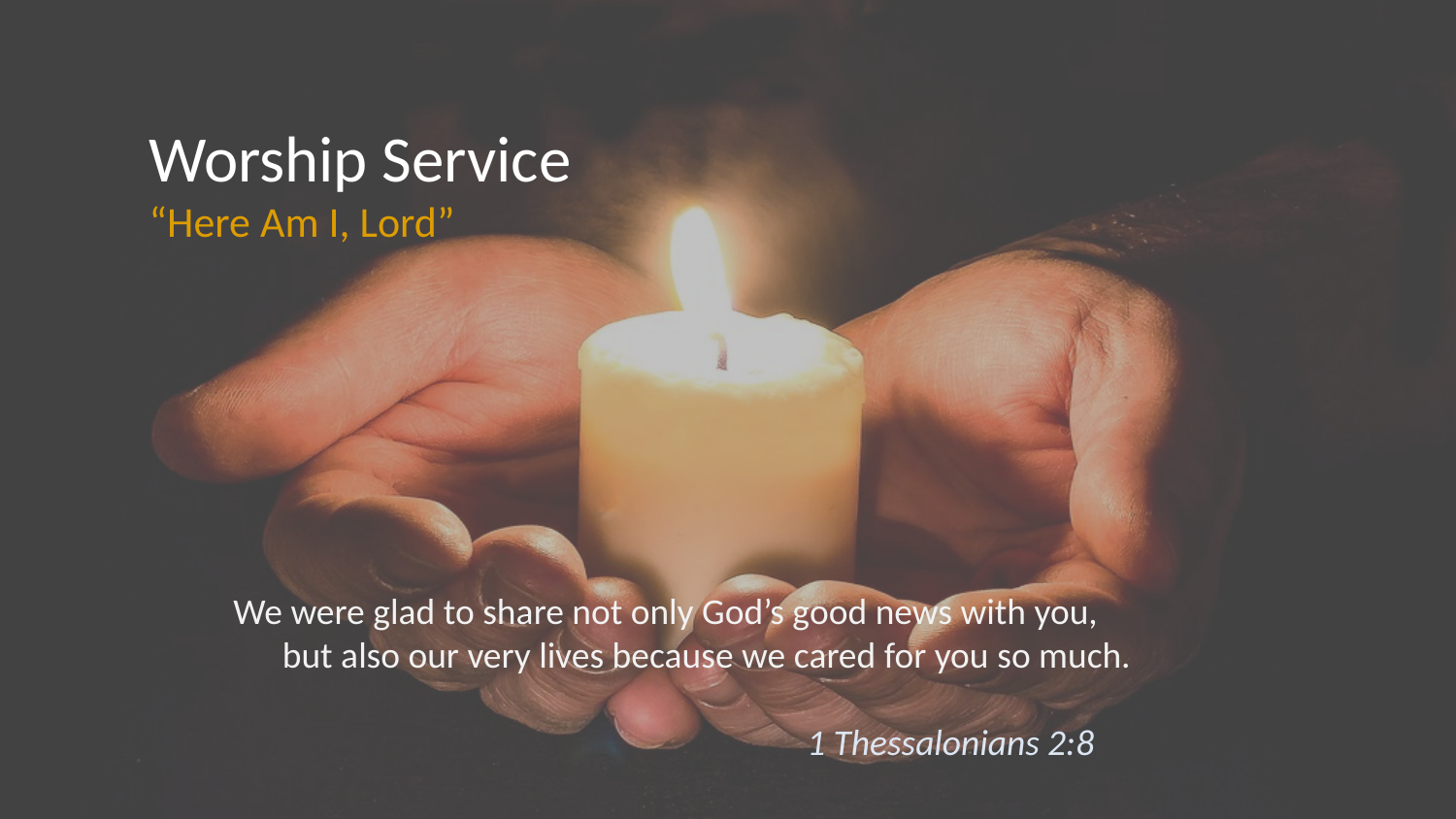

# Worship Service “Here Am I, Lord”
We were glad to share not only God’s good news with you,
         but also our very lives because we cared for you so much.
                                                                    1 Thessalonians 2:8